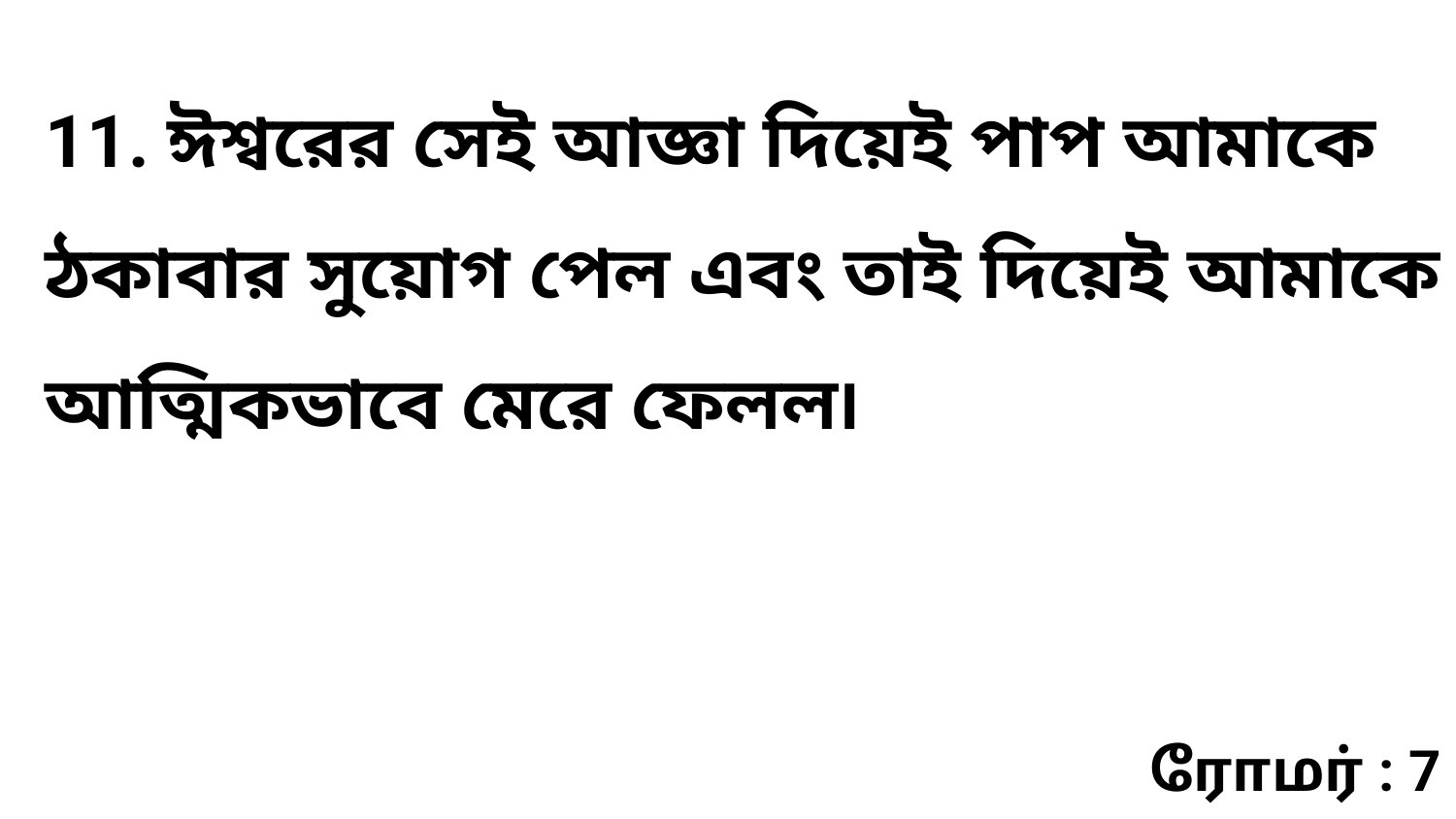

11. ঈশ্বরের সেই আজ্ঞা দিয়েই পাপ আমাকে ঠকাবার সুয়োগ পেল এবং তাই দিয়েই আমাকে আত্মিকভাবে মেরে ফেলল৷
ரோமர் : 7